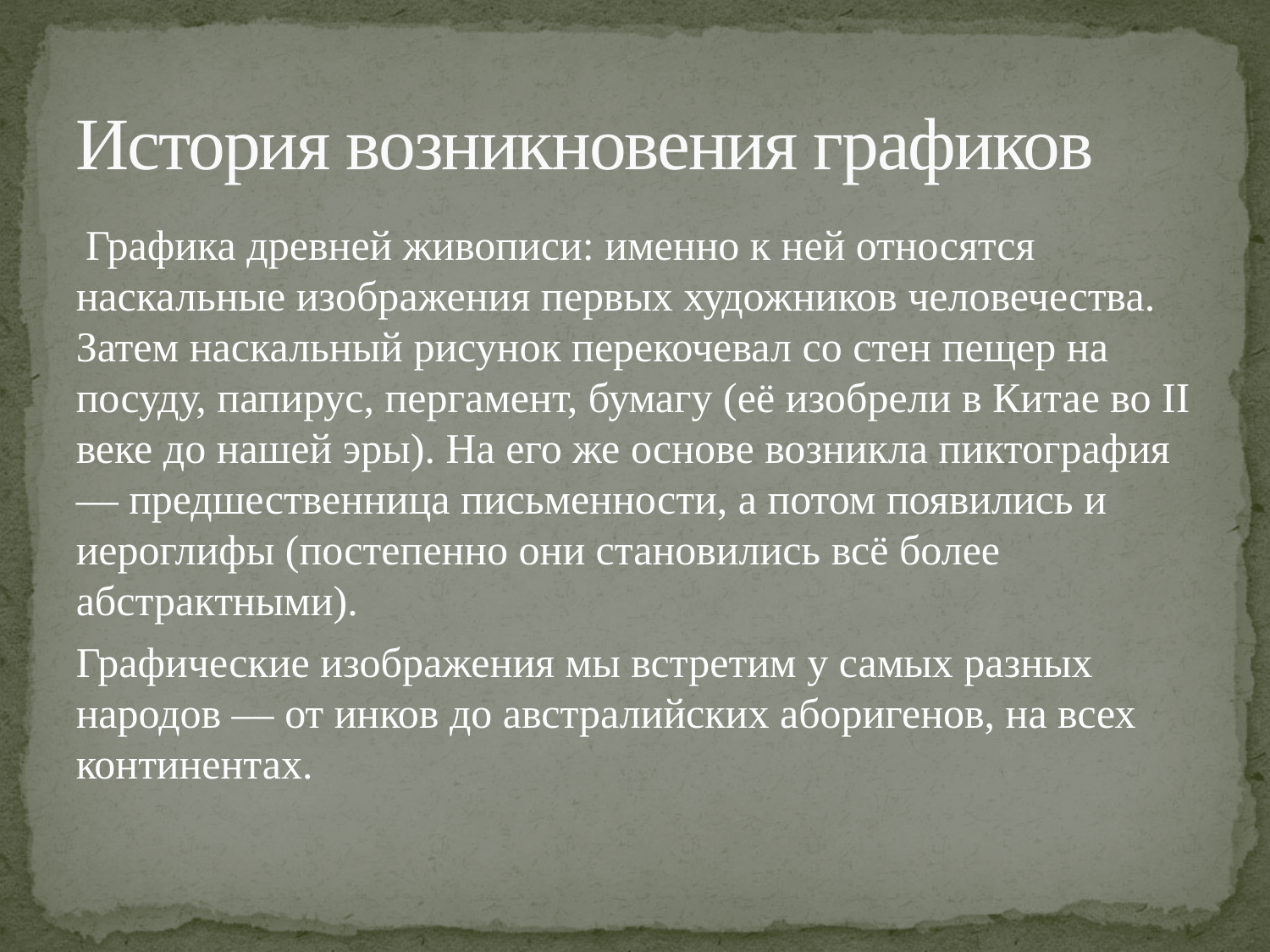

# История возникновения графиков
 Графика древней живописи: именно к ней относятся наскальные изображения первых художников человечества. Затем наскальный рисунок перекочевал со стен пещер на посуду, папирус, пергамент, бумагу (её изобрели в Китае во II веке до нашей эры). На его же основе возникла пиктография — предшественница письменности, а потом появились и иероглифы (постепенно они становились всё более абстрактными).
Графические изображения мы встретим у самых разных народов — от инков до австралийских аборигенов, на всех континентах.